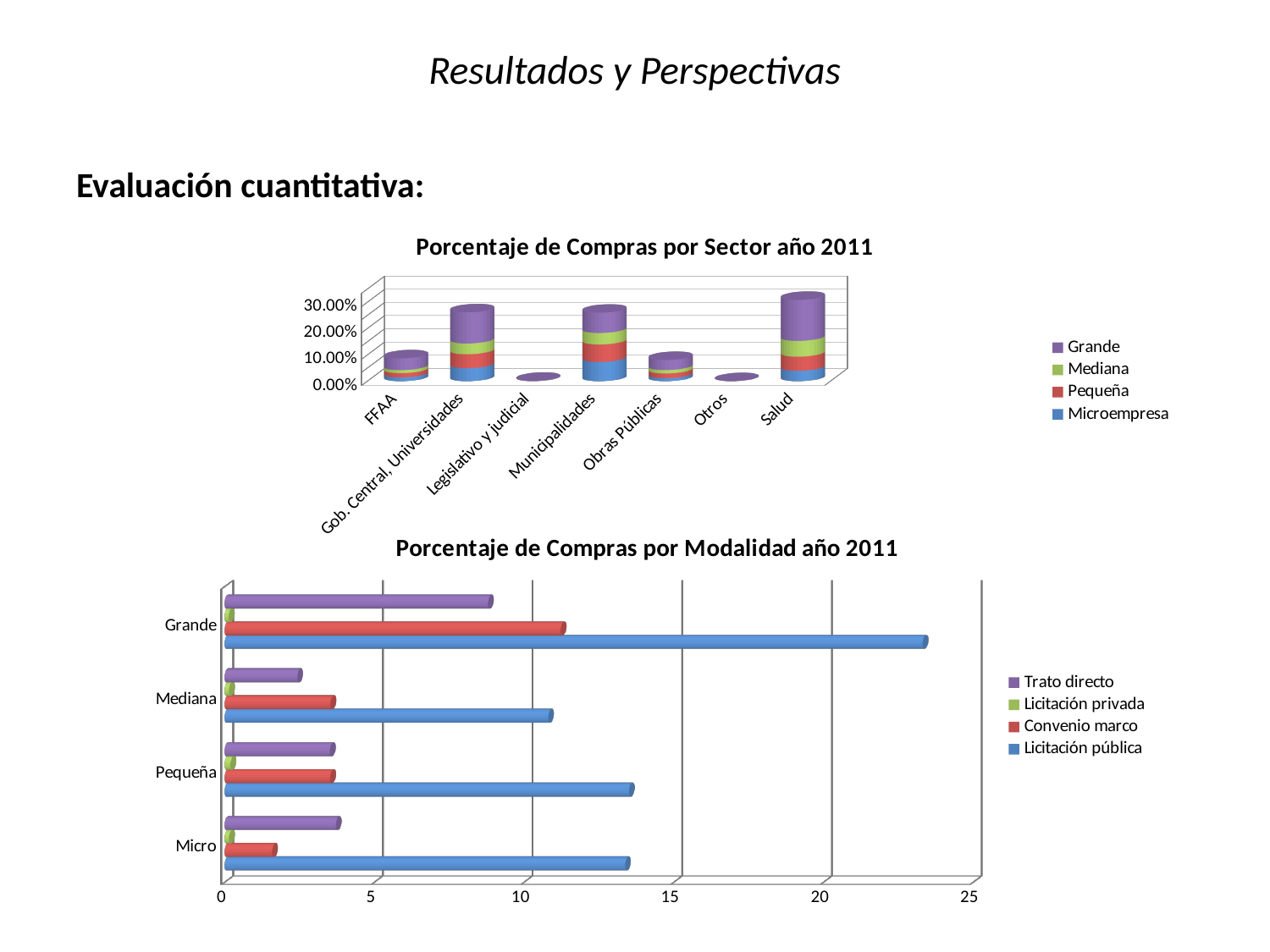

# Resultados y Perspectivas
Evaluación cuantitativa:

[unsupported chart]

[unsupported chart]